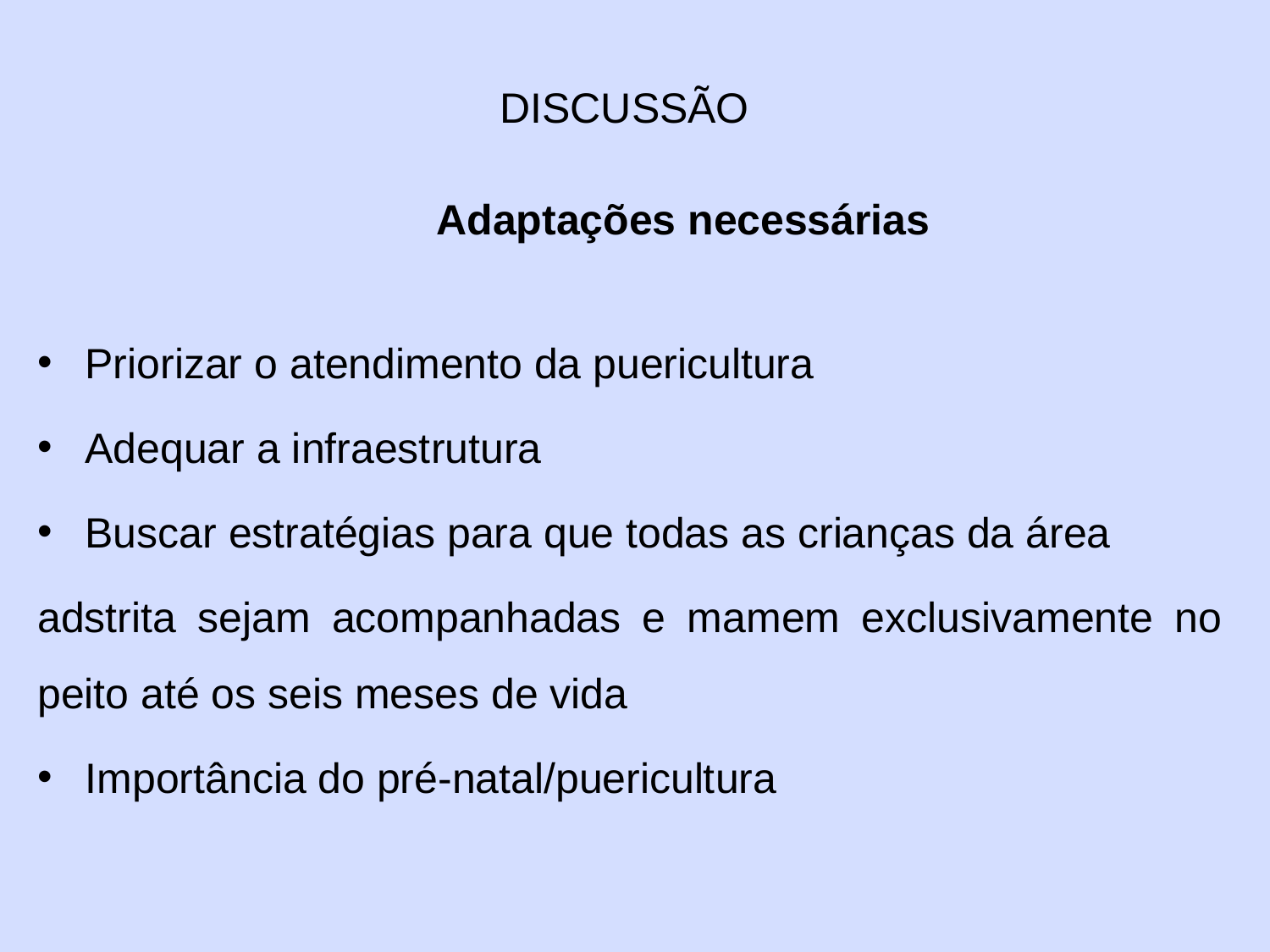

# DISCUSSÃO
         Adaptações necessárias

Priorizar o atendimento da puericultura
Adequar a infraestrutura
Buscar estratégias para que todas as crianças da área
adstrita sejam acompanhadas e mamem exclusivamente no peito até os seis meses de vida
Importância do pré-natal/puericultura